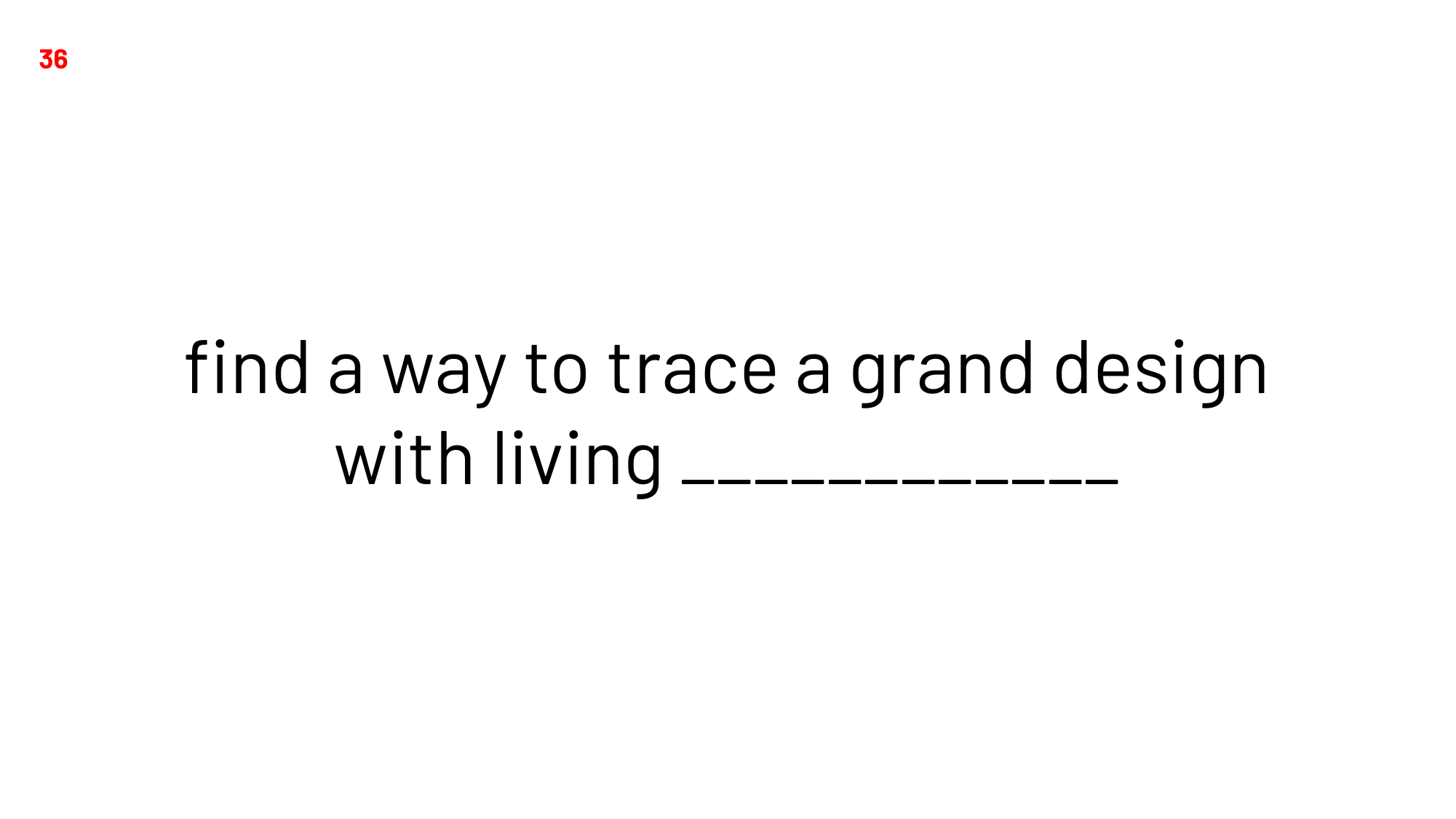

36
find a way to trace a grand design
with living ____________